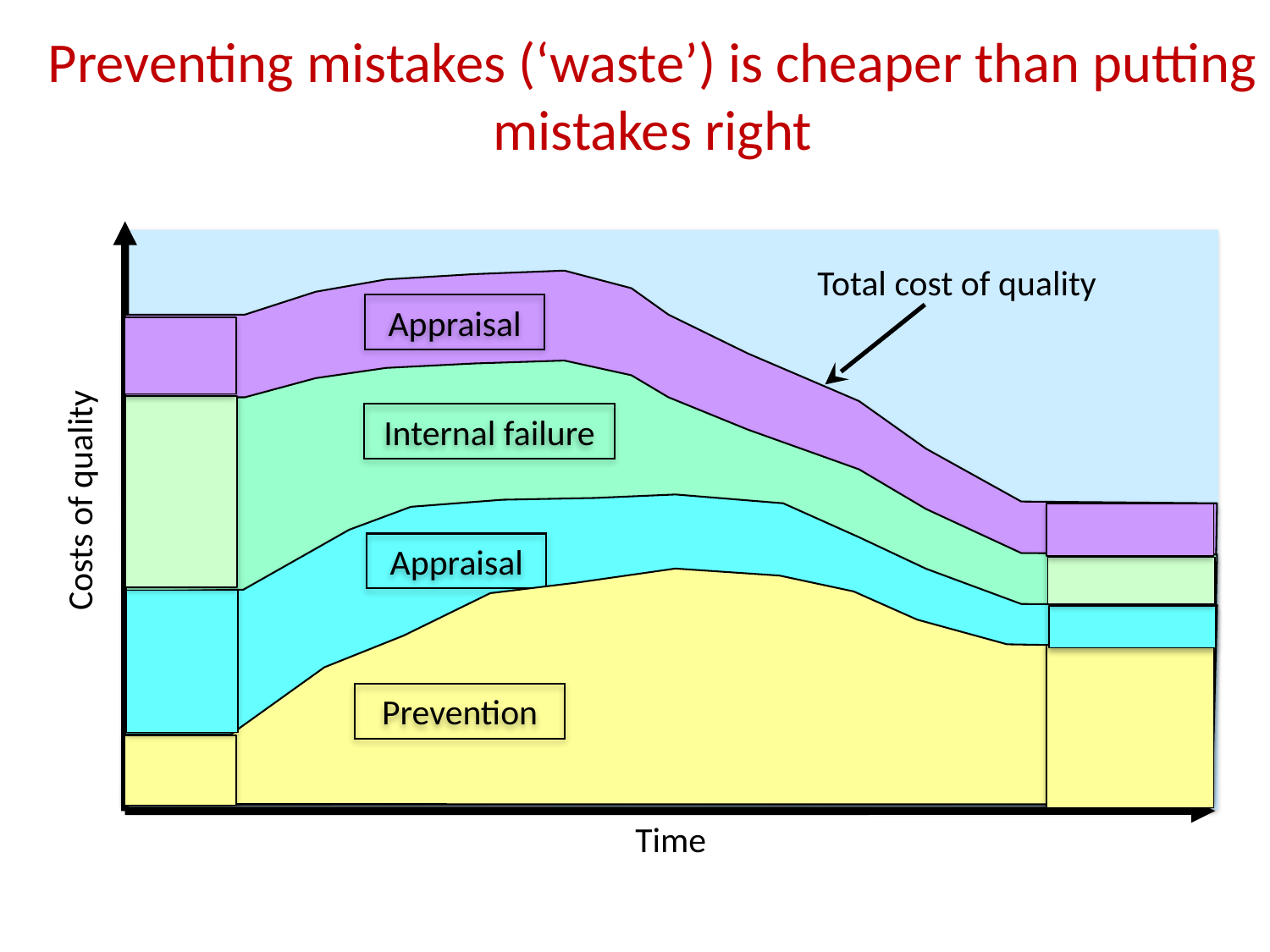

Preventing mistakes (‘waste’) is cheaper than putting mistakes right

Costs of quality
Time
Total cost of quality

Appraisal

Internal failure

Appraisal

Prevention